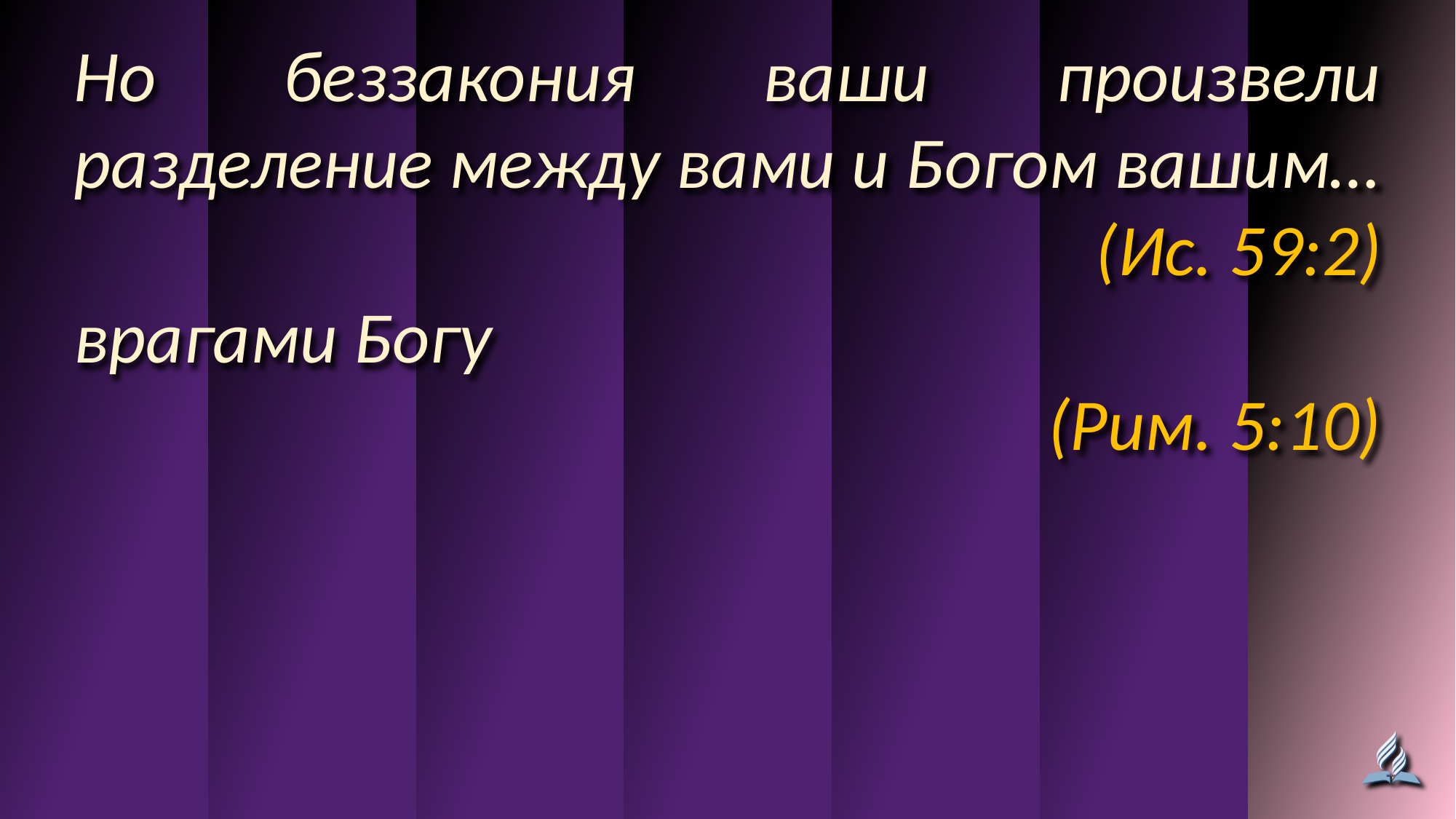

Но беззакония ваши произвели разделение между вами и Богом вашим…
(Ис. 59:2)
врагами Богу
(Рим. 5:10)